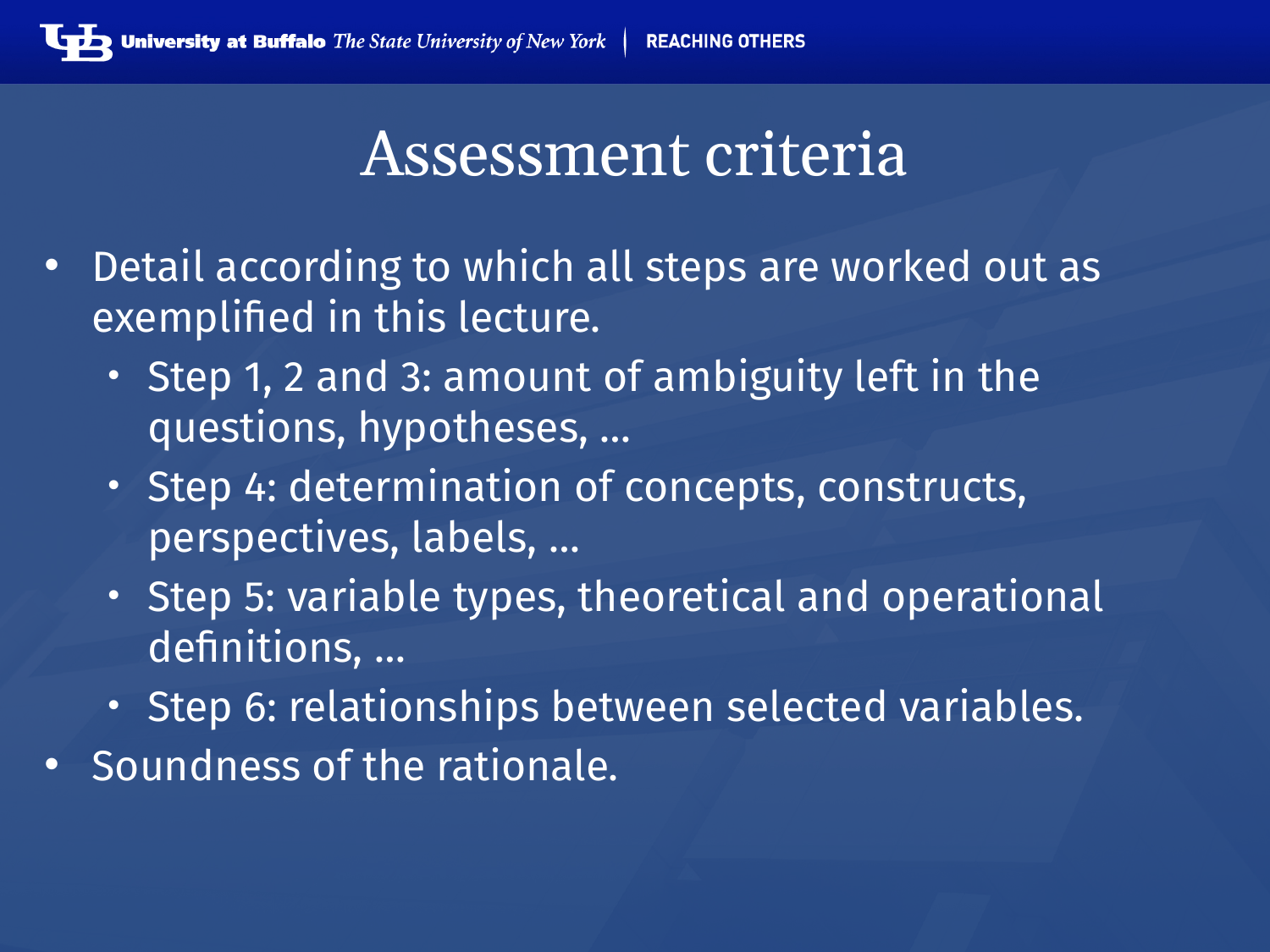

# Assessment criteria
Detail according to which all steps are worked out as exemplified in this lecture.
Step 1, 2 and 3: amount of ambiguity left in the questions, hypotheses, …
Step 4: determination of concepts, constructs, perspectives, labels, …
Step 5: variable types, theoretical and operational definitions, …
Step 6: relationships between selected variables.
Soundness of the rationale.